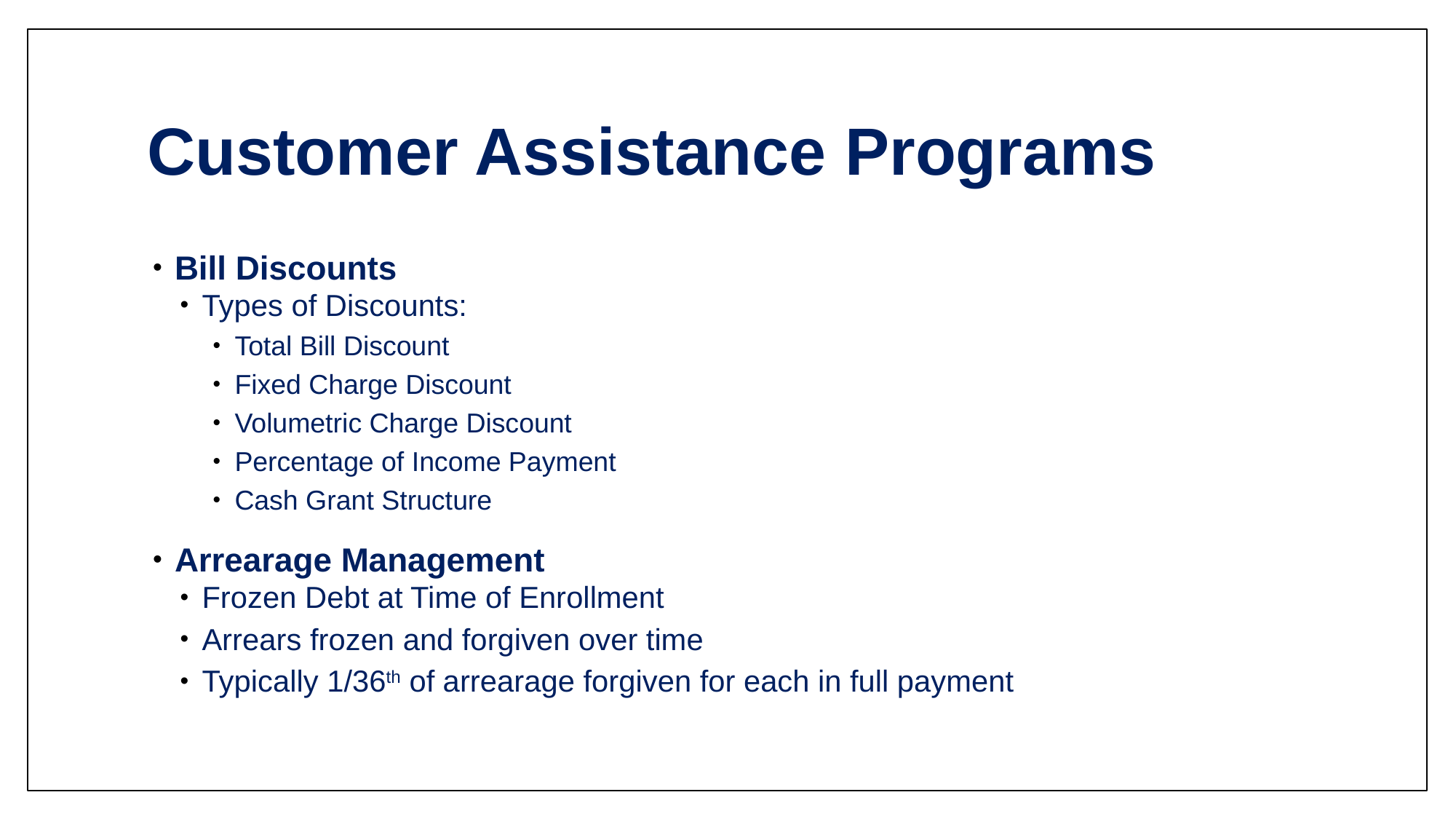

# Customer Assistance Programs
Bill Discounts​
Types of Discounts:​
Total Bill Discount​
Fixed Charge Discount​
Volumetric Charge Discount​
Percentage of Income Payment​
Cash Grant Structure​
Arrearage Management​
Frozen Debt at Time of Enrollment​
Arrears frozen and forgiven over time​
Typically 1/36th of arrearage forgiven for each in full payment​